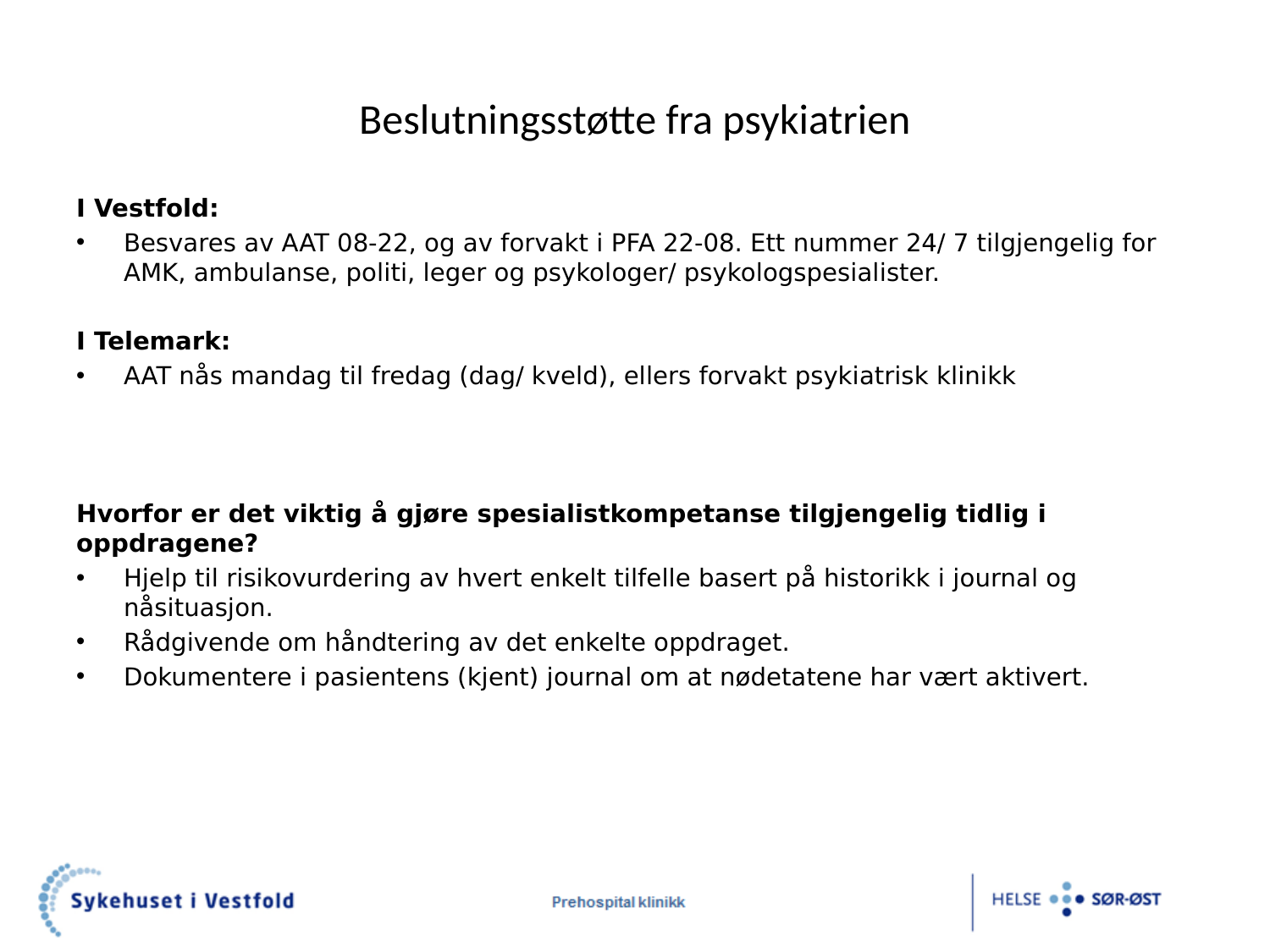

# Beslutningsstøtte fra psykiatrien
I Vestfold:
Besvares av AAT 08-22, og av forvakt i PFA 22-08. Ett nummer 24/ 7 tilgjengelig for AMK, ambulanse, politi, leger og psykologer/ psykologspesialister.

I Telemark:
AAT nås mandag til fredag (dag/ kveld), ellers forvakt psykiatrisk klinikk

Hvorfor er det viktig å gjøre spesialistkompetanse tilgjengelig tidlig i oppdragene?
Hjelp til risikovurdering av hvert enkelt tilfelle basert på historikk i journal og nåsituasjon.
Rådgivende om håndtering av det enkelte oppdraget.
Dokumentere i pasientens (kjent) journal om at nødetatene har vært aktivert.